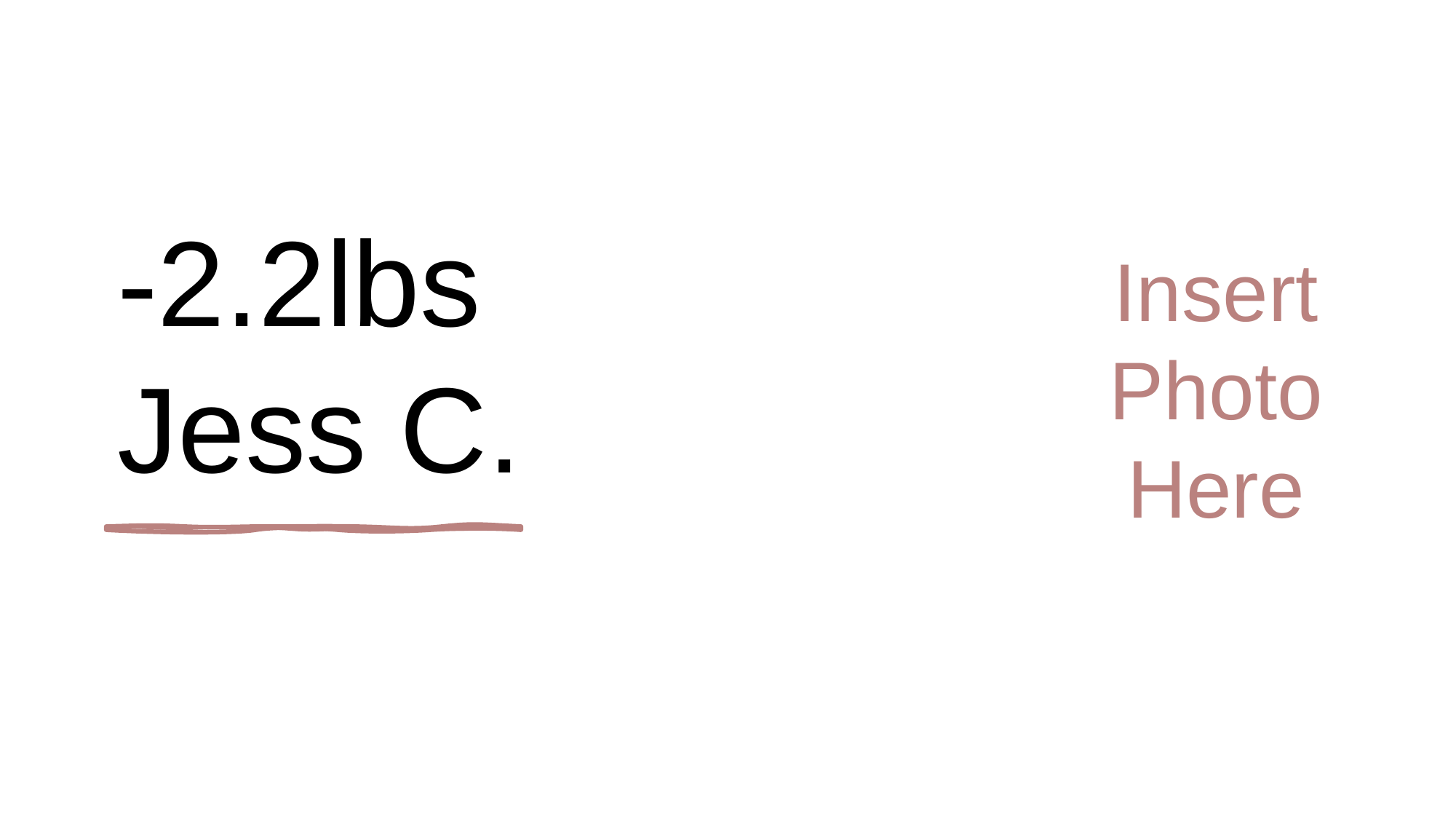

# -2.2lbs Jess C.
Insert
Photo
Here